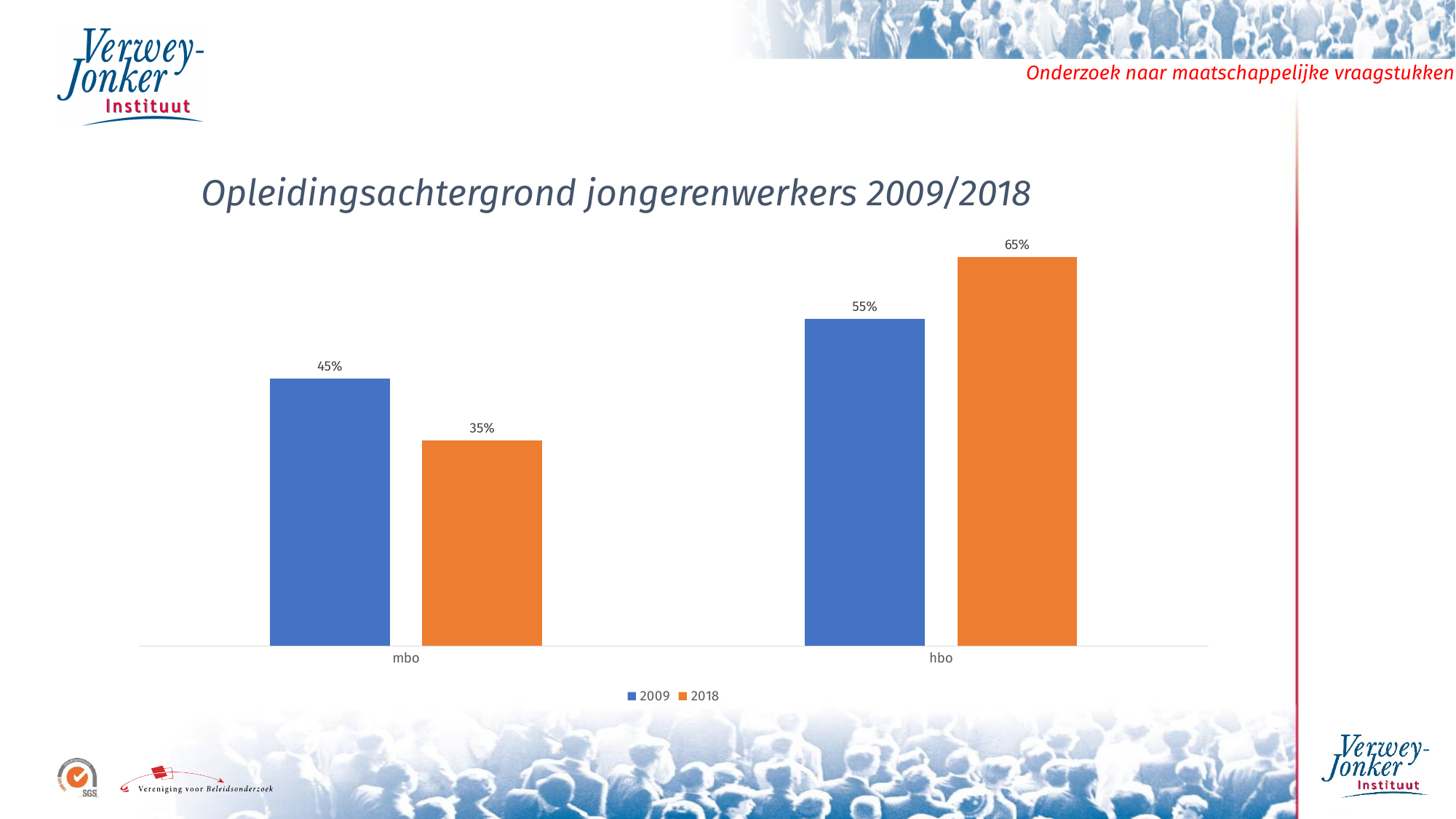

Opleidingsachtergrond jongerenwerkers 2009/2018

### Chart

| Category | 2009 | 2018 |
|---|---|---|
| mbo | 0.45 | 0.34590163934426227 |
| hbo | 0.55 | 0.6540983606557377 |